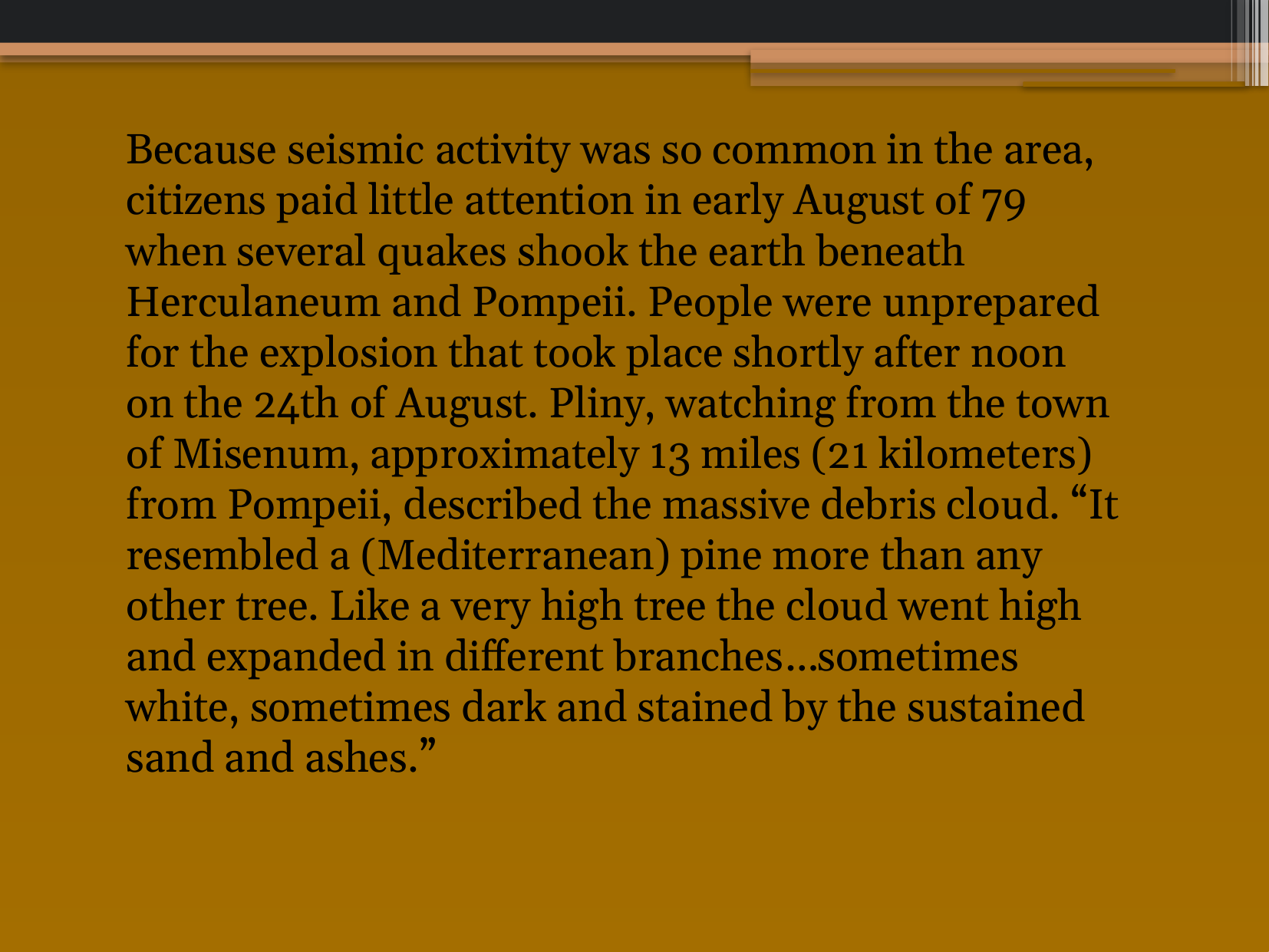

Because seismic activity was so common in the area, citizens paid little attention in early August of 79 when several quakes shook the earth beneath Herculaneum and Pompeii. People were unprepared for the explosion that took place shortly after noon on the 24th of August. Pliny, watching from the town of Misenum, approximately 13 miles (21 kilometers) from Pompeii, described the massive debris cloud. “It resembled a (Mediterranean) pine more than any other tree. Like a very high tree the cloud went high and expanded in different branches…sometimes white, sometimes dark and stained by the sustained sand and ashes.”